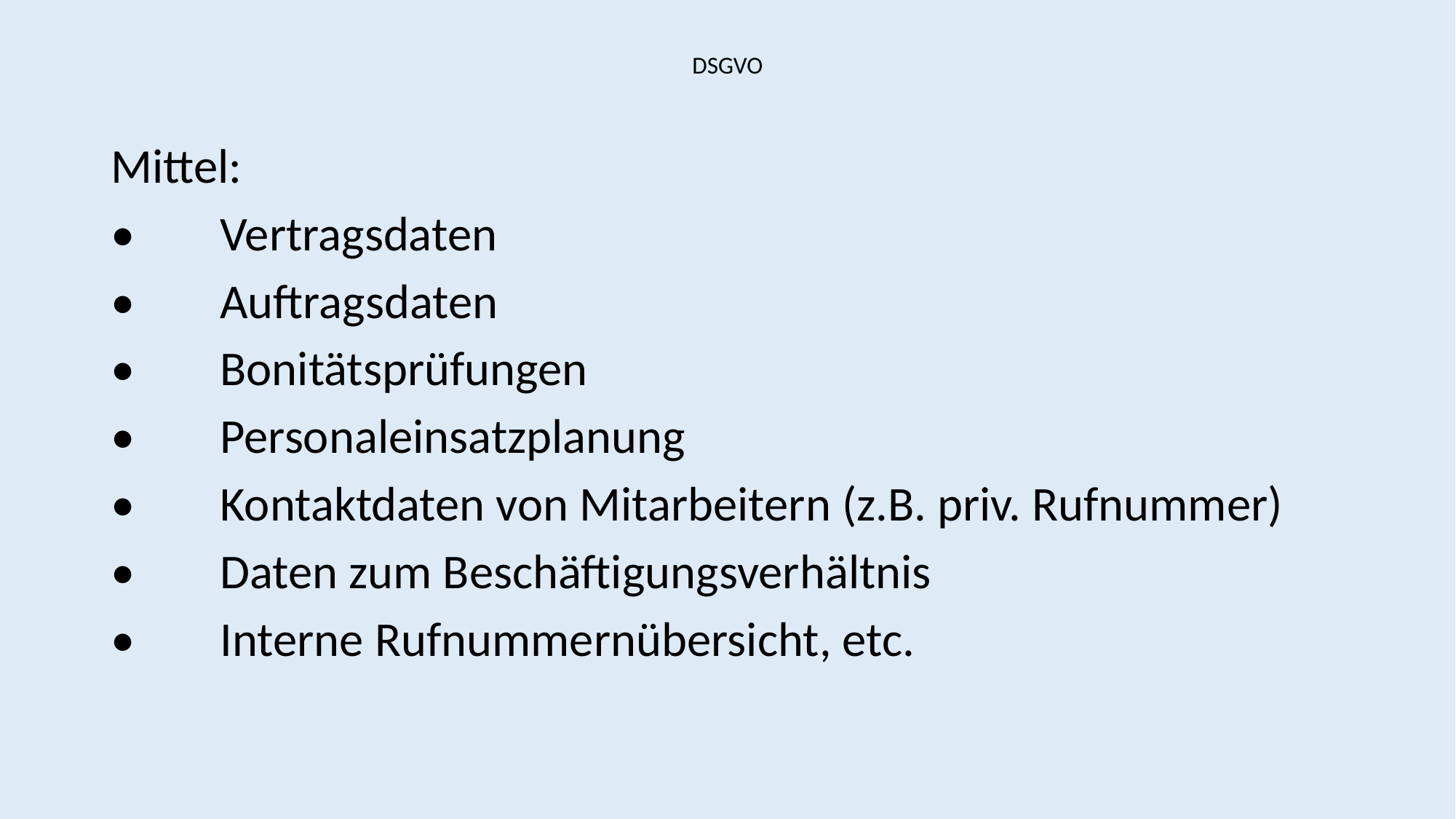

# DSGVO
Mittel:
•	Vertragsdaten
•	Auftragsdaten
•	Bonitätsprüfungen
•	Personaleinsatzplanung
•	Kontaktdaten von Mitarbeitern (z.B. priv. Rufnummer)
•	Daten zum Beschäftigungsverhältnis
•	Interne Rufnummernübersicht, etc.